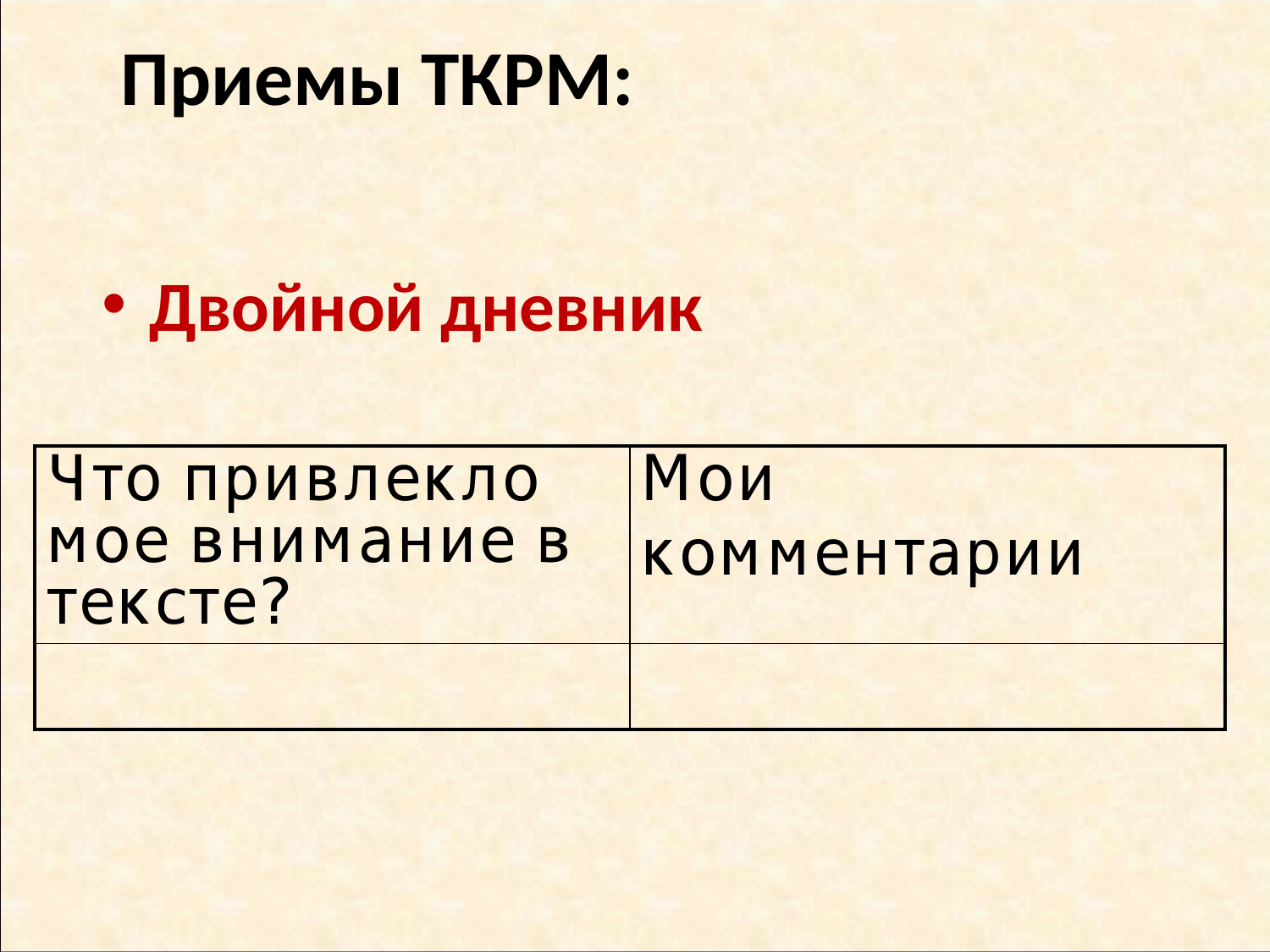

# Приемы ТКРМ:

Двойной дневник

| Что привлекло мое внимание в тексте? | Мои комментарии |
| --- | --- |
|  |  |